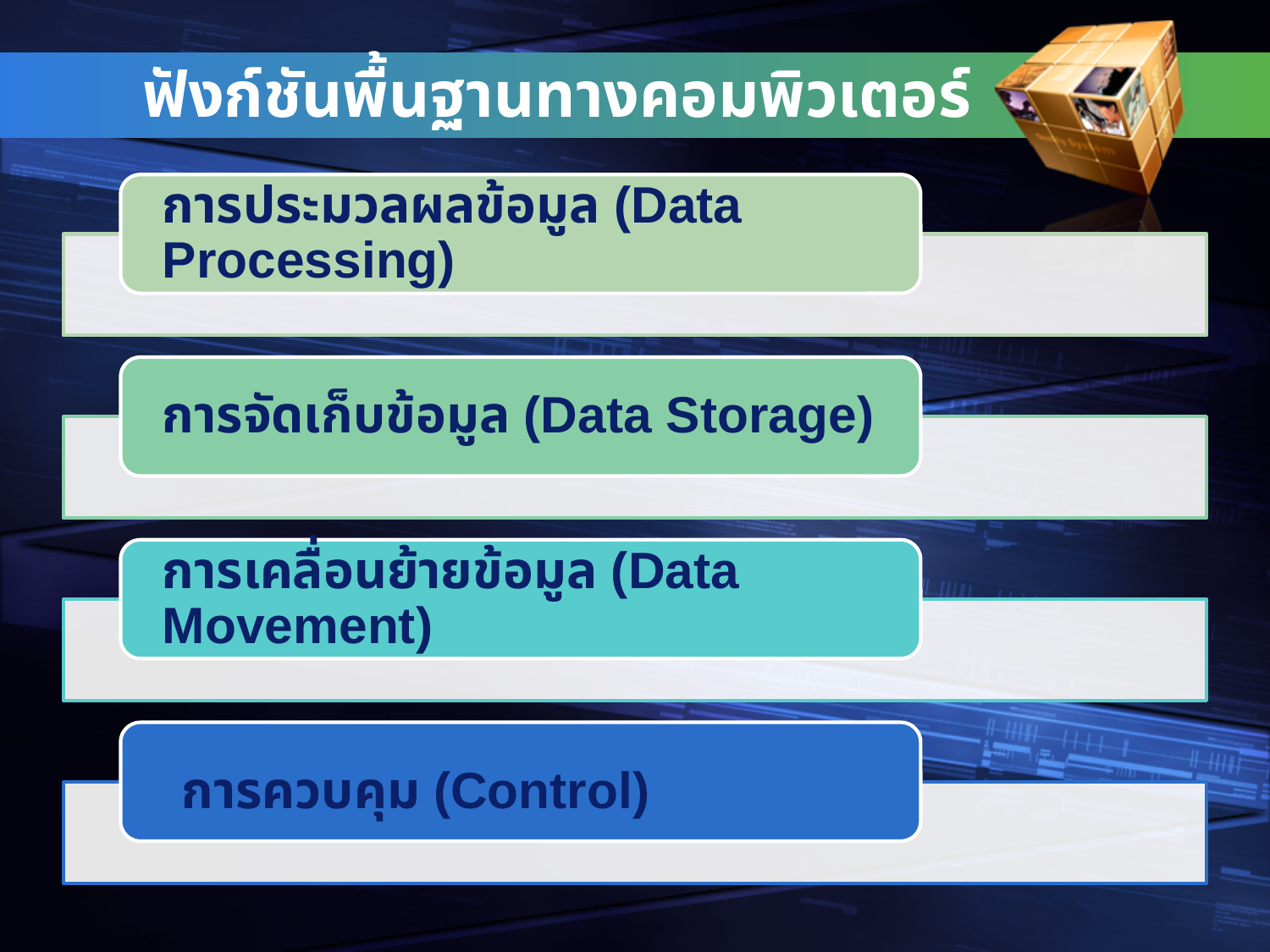

# ฟังก์ชันพื้นฐานทางคอมพิวเตอร์
การประมวลผลข้อมูล (Data Processing)
การจัดเก็บข้อมูล (Data Storage)
การเคลื่อนย้ายข้อมูล (Data Movement)

การควบคุม (Control)